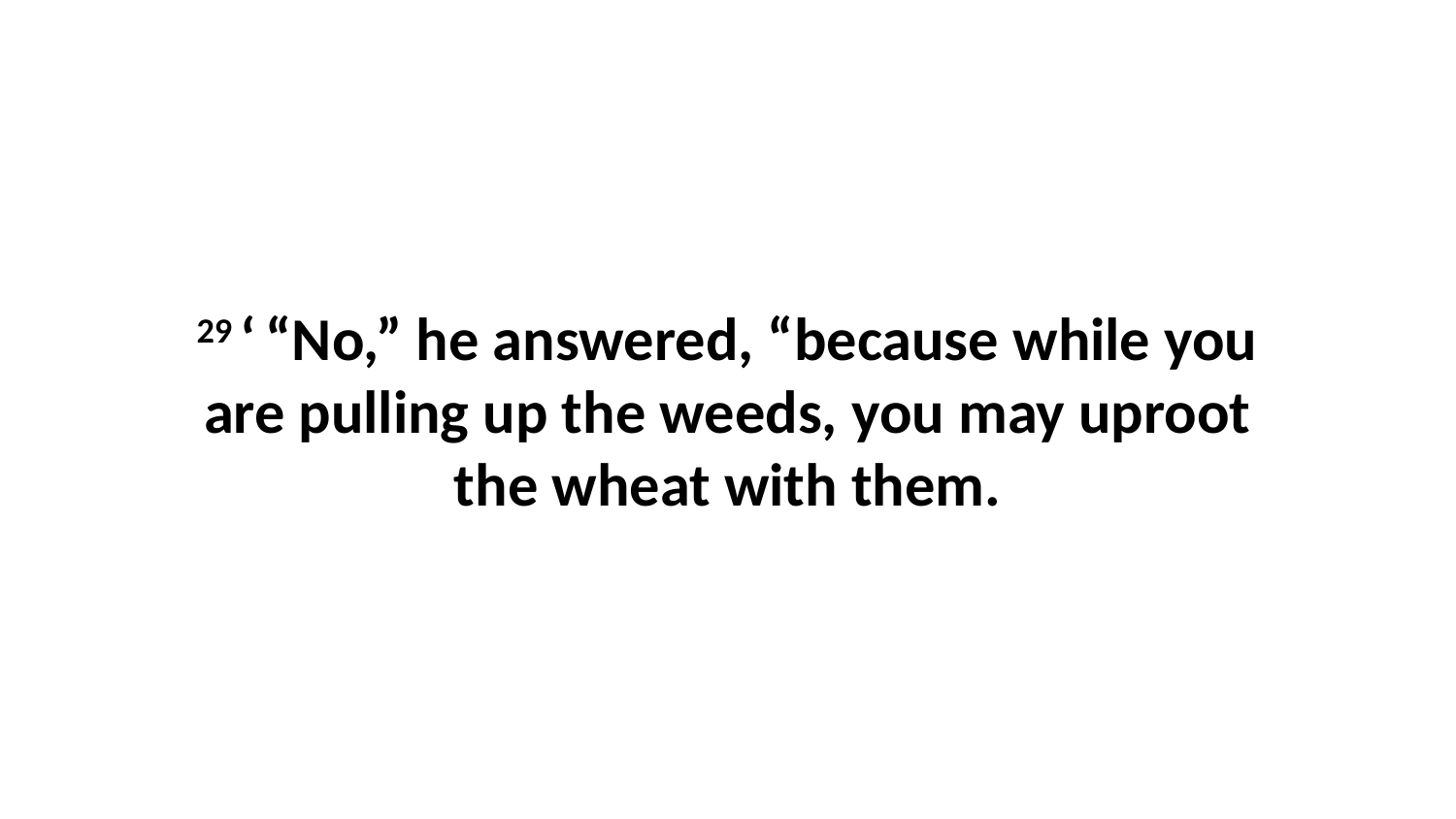

29 ‘ “No,” he answered, “because while you are pulling up the weeds, you may uproot the wheat with them.